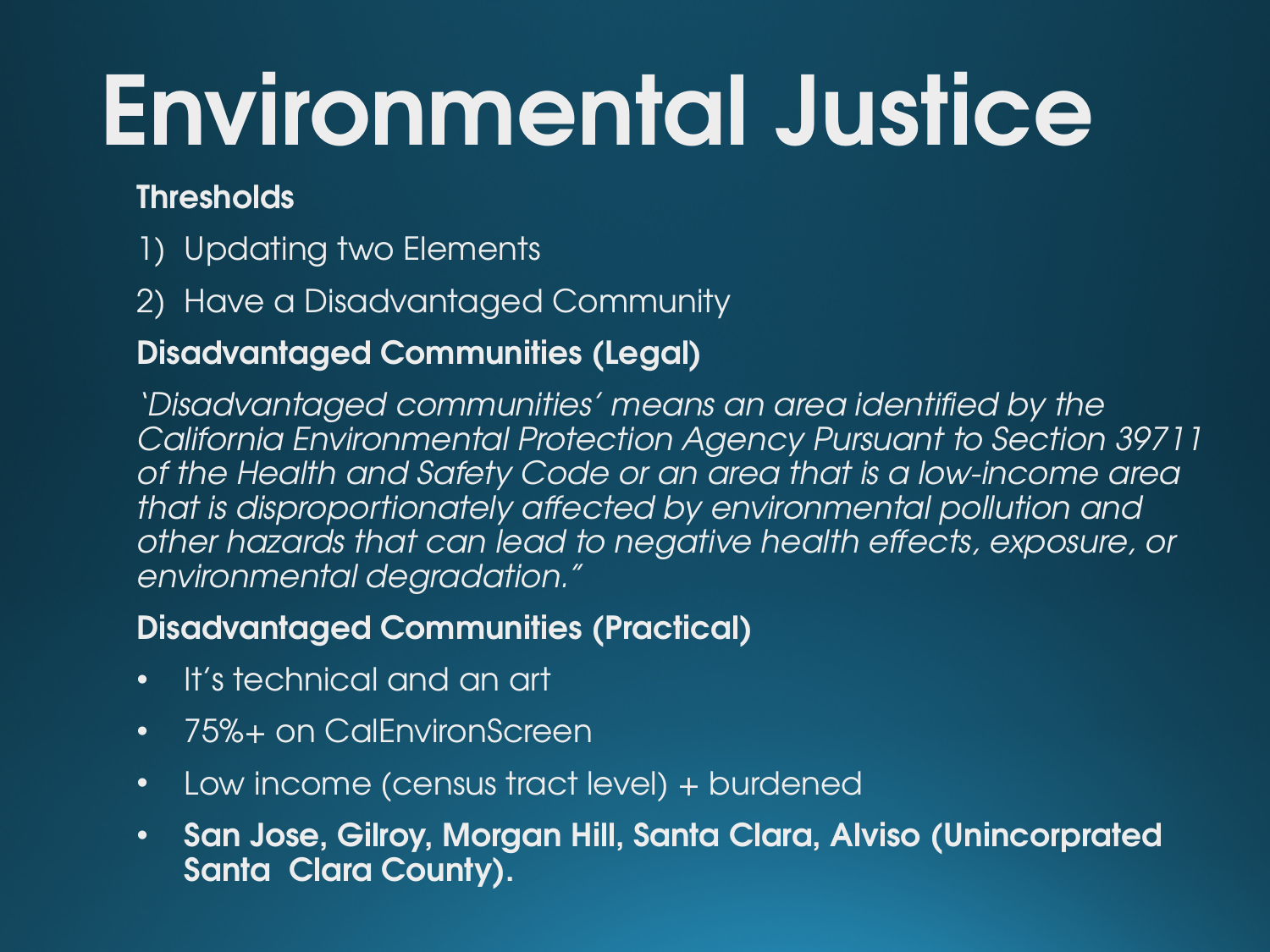

# Environmental Justice
Thresholds
Updating two Elements
Have a Disadvantaged Community
Disadvantaged Communities (Legal)
‘Disadvantaged communities’ means an area identified by the California Environmental Protection Agency Pursuant to Section 39711 of the Health and Safety Code or an area that is a low-income area that is disproportionately affected by environmental pollution and other hazards that can lead to negative health effects, exposure, or environmental degradation.”
Disadvantaged Communities (Practical)
It’s technical and an art
75%+ on CalEnvironScreen
Low income (census tract level) + burdened
San Jose, Gilroy, Morgan Hill, Santa Clara, Alviso (Unincorprated Santa  Clara County).